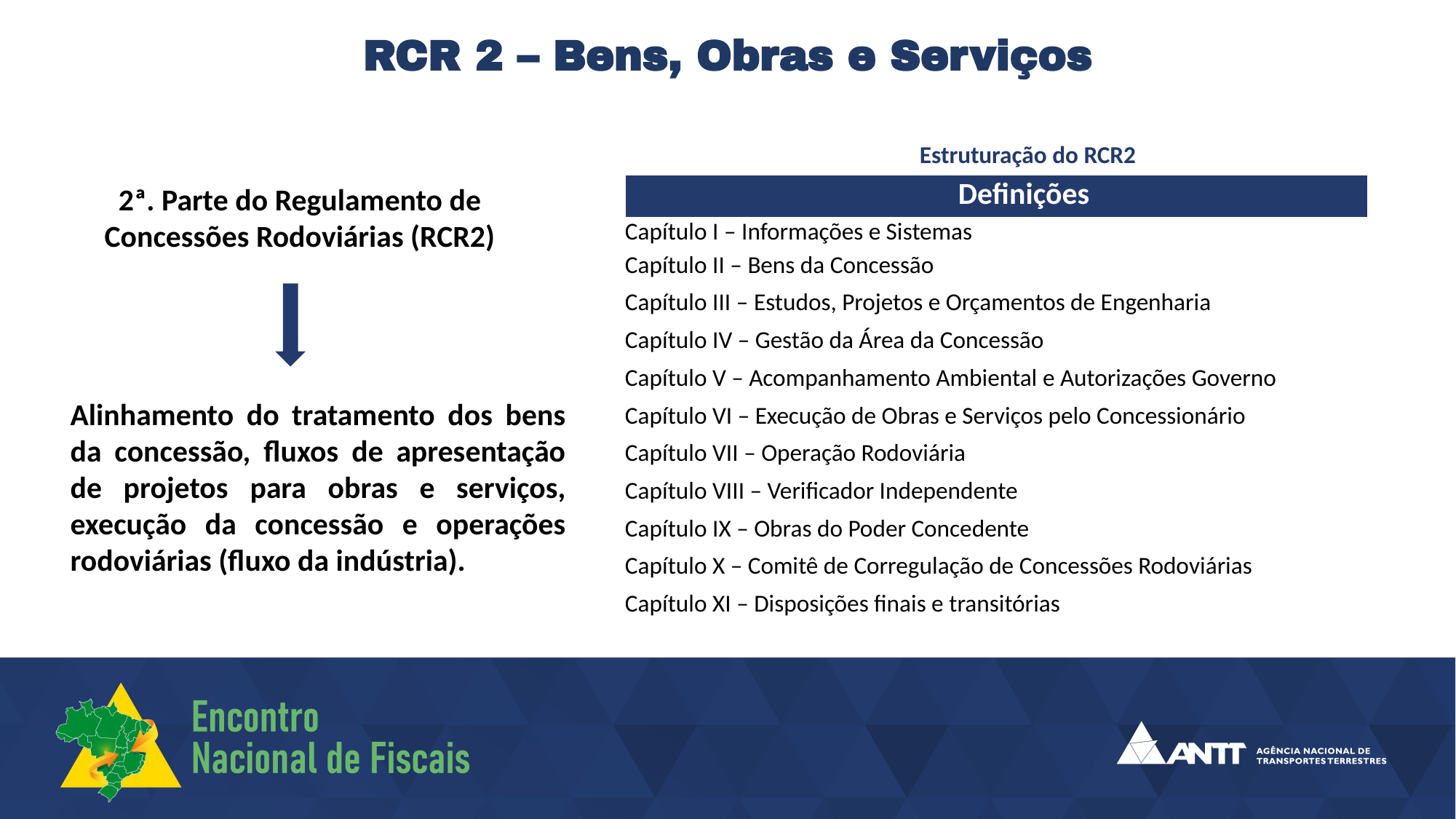

RCR 2 – Bens, Obras e Serviços
Estruturação do RCR2
| Definições |
| --- |
| Capítulo I – Informações e Sistemas |
| Capítulo II – Bens da Concessão |
| Capítulo III – Estudos, Projetos e Orçamentos de Engenharia |
| Capítulo IV – Gestão da Área da Concessão |
| Capítulo V – Acompanhamento Ambiental e Autorizações Governo |
| Capítulo VI – Execução de Obras e Serviços pelo Concessionário |
| Capítulo VII – Operação Rodoviária |
| Capítulo VIII – Verificador Independente |
| Capítulo IX – Obras do Poder Concedente |
| Capítulo X – Comitê de Corregulação de Concessões Rodoviárias |
| Capítulo XI – Disposições finais e transitórias |
2ª. Parte do Regulamento de Concessões Rodoviárias (RCR2)

Alinhamento do tratamento dos bens da concessão, fluxos de apresentação de projetos para obras e serviços, execução da concessão e operações rodoviárias (fluxo da indústria).